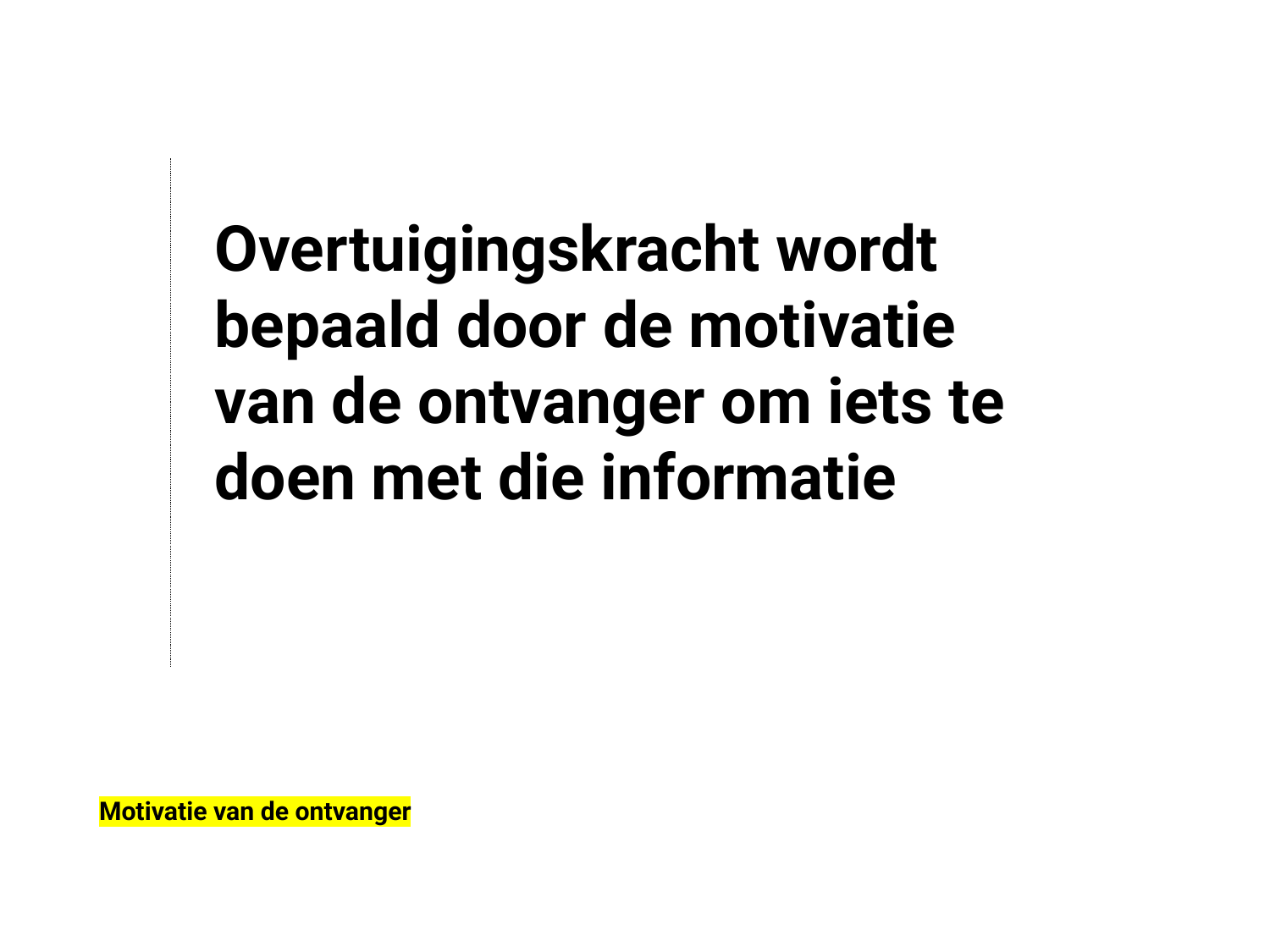

Overtuigingskracht wordt bepaald door de motivatie van de ontvanger om iets te doen met die informatie
Motivatie van de ontvanger